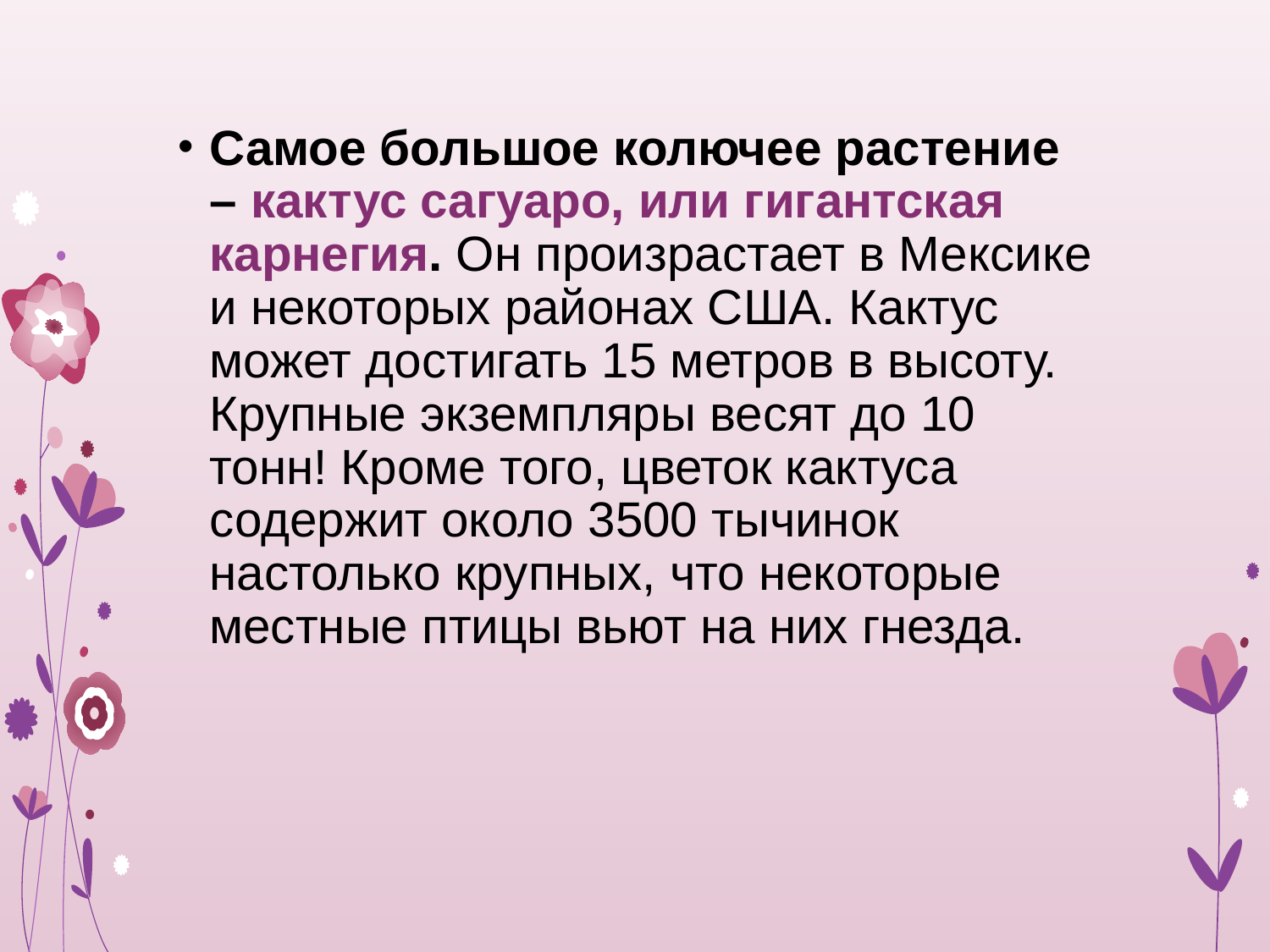

Самое большое колючее растение – кактус сагуаро, или гигантская карнегия. Он произрастает в Мексике и некоторых районах США. Кактус может достигать 15 метров в высоту. Крупные экземпляры весят до 10 тонн! Кроме того, цветок кактуса содержит около 3500 тычинок настолько крупных, что некоторые местные птицы вьют на них гнезда.